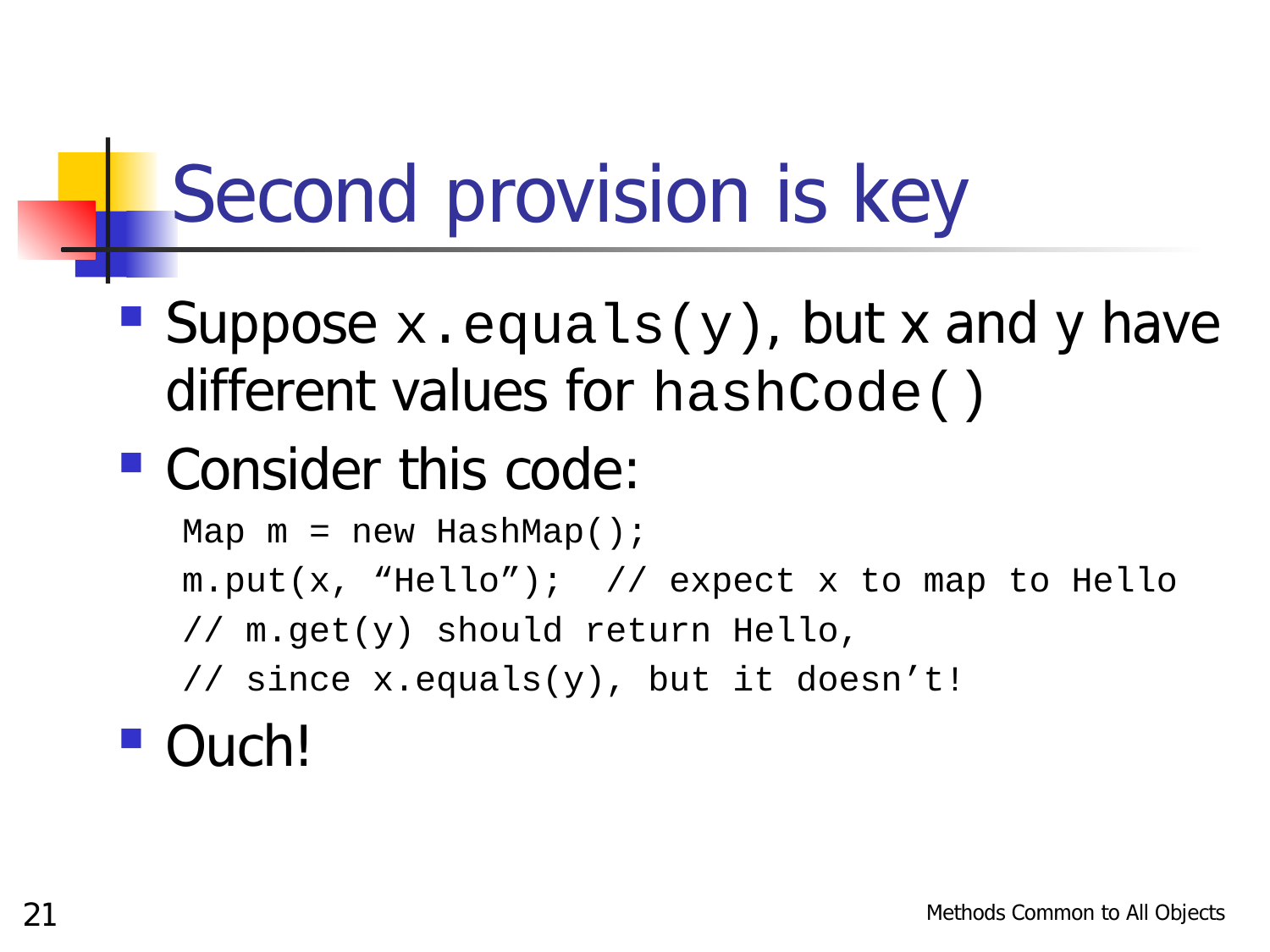

# Second provision is key
Suppose x.equals(y), but x and y have different values for hashCode()
Consider this code:
Map m = new HashMap();
m.put(x, “Hello”);  // expect x to map to Hello
// m.get(y) should return Hello,
// since x.equals(y), but it doesn’t!
Ouch!